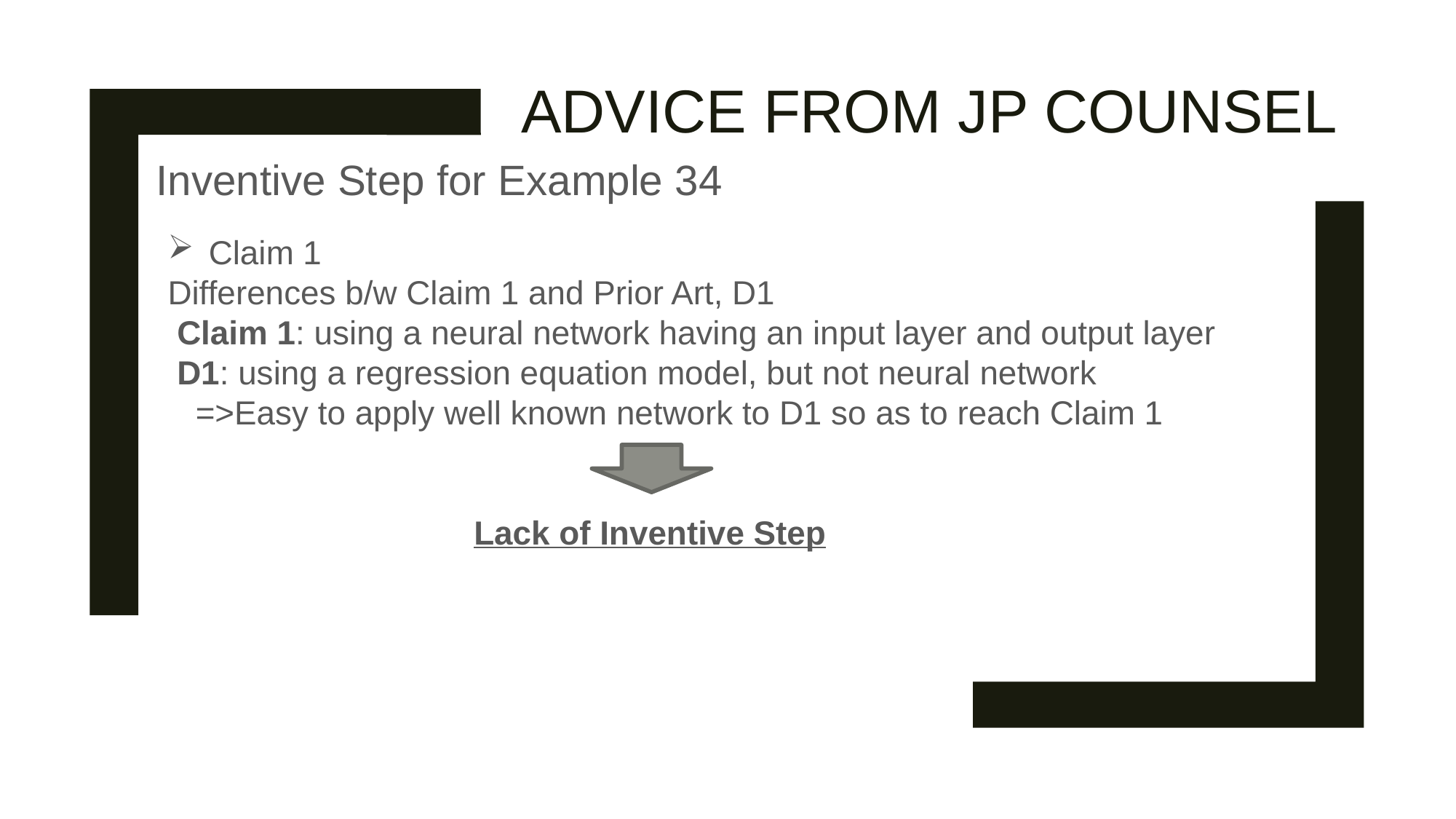

# Advice from jp counsel
Inventive Step for Example 34
Claim 1
Differences b/w Claim 1 and Prior Art, D1
 Claim 1: using a neural network having an input layer and output layer
 D1: using a regression equation model, but not neural network
   =>Easy to apply well known network to D1 so as to reach Claim 1

                                 Lack of Inventive Step